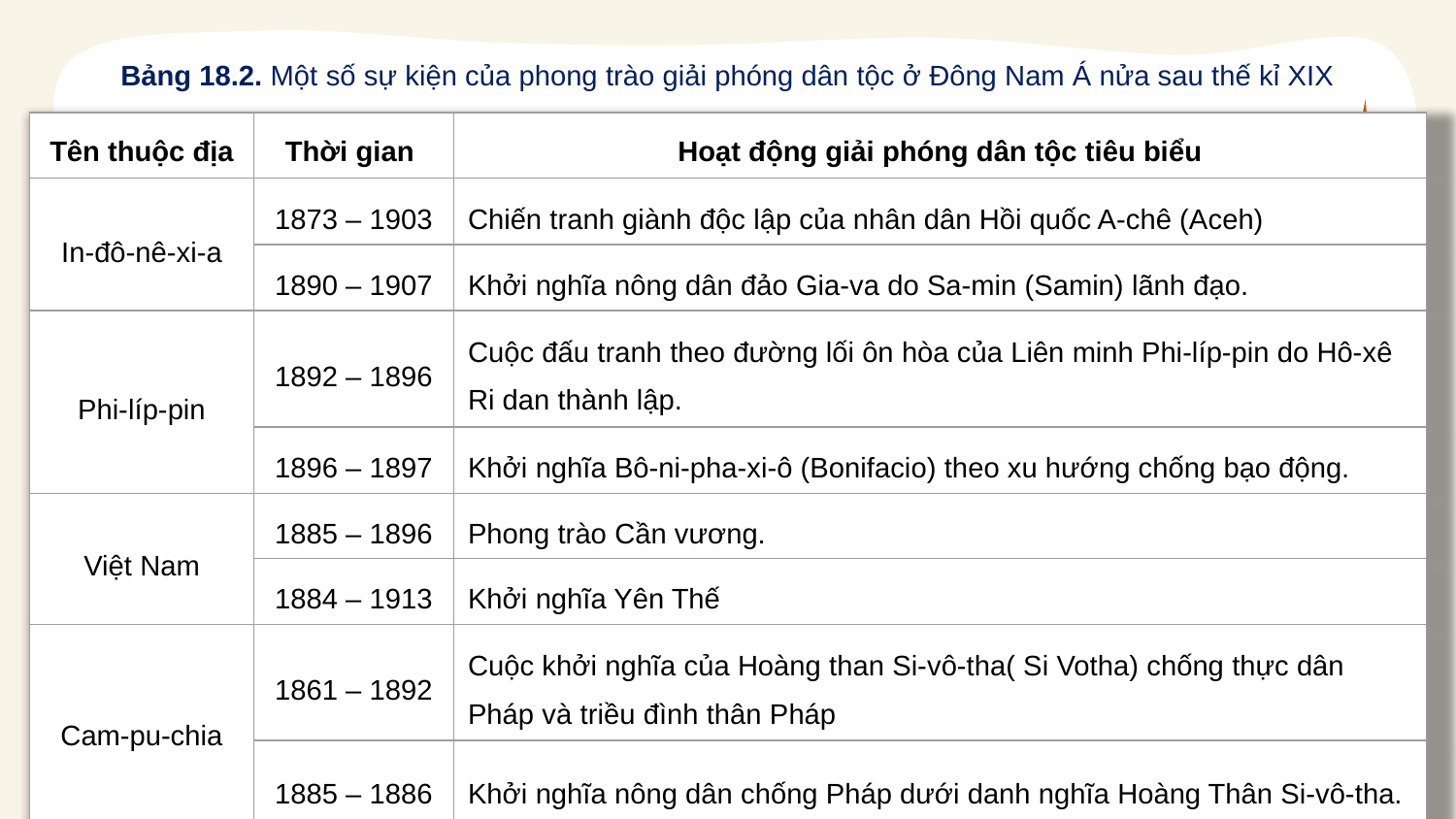

Bảng 18.2. Một số sự kiện của phong trào giải phóng dân tộc ở Đông Nam Á nửa sau thế kỉ XIX
| Tên thuộc địa | Thời gian | Hoạt động giải phóng dân tộc tiêu biểu |
| --- | --- | --- |
| In-đô-nê-xi-a | 1873 – 1903 | Chiến tranh giành độc lập của nhân dân Hồi quốc A-chê (Aceh) |
|  | 1890 – 1907 | Khởi nghĩa nông dân đảo Gia-va do Sa-min (Samin) lãnh đạo. |
| Phi-líp-pin | 1892 – 1896 | Cuộc đấu tranh theo đường lối ôn hòa của Liên minh Phi-líp-pin do Hô-xê Ri dan thành lập. |
|  | 1896 – 1897 | Khởi nghĩa Bô-ni-pha-xi-ô (Bonifacio) theo xu hướng chống bạo động. |
| Việt Nam | 1885 – 1896 | Phong trào Cần vương. |
|  | 1884 – 1913 | Khởi nghĩa Yên Thế |
| Cam-pu-chia | 1861 – 1892 | Cuộc khởi nghĩa của Hoàng than Si-vô-tha( Si Votha) chống thực dân Pháp và triều đình thân Pháp |
|  | 1885 – 1886 | Khởi nghĩa nông dân chống Pháp dưới danh nghĩa Hoàng Thân Si-vô-tha. |